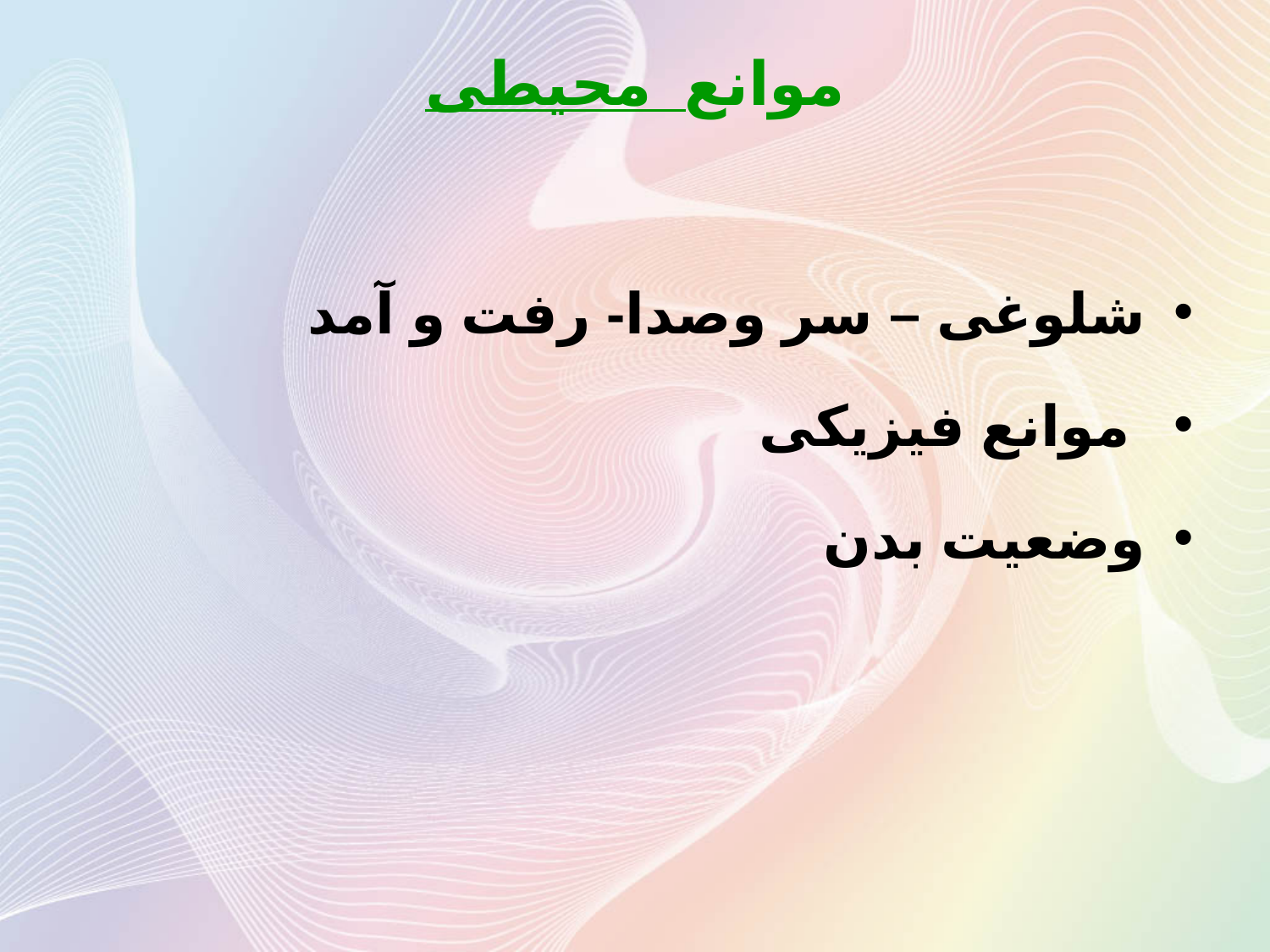

# موانع محیطی
شلوغی – سر وصدا- رفت و آمد
 موانع فیزیکی
وضعیت بدن